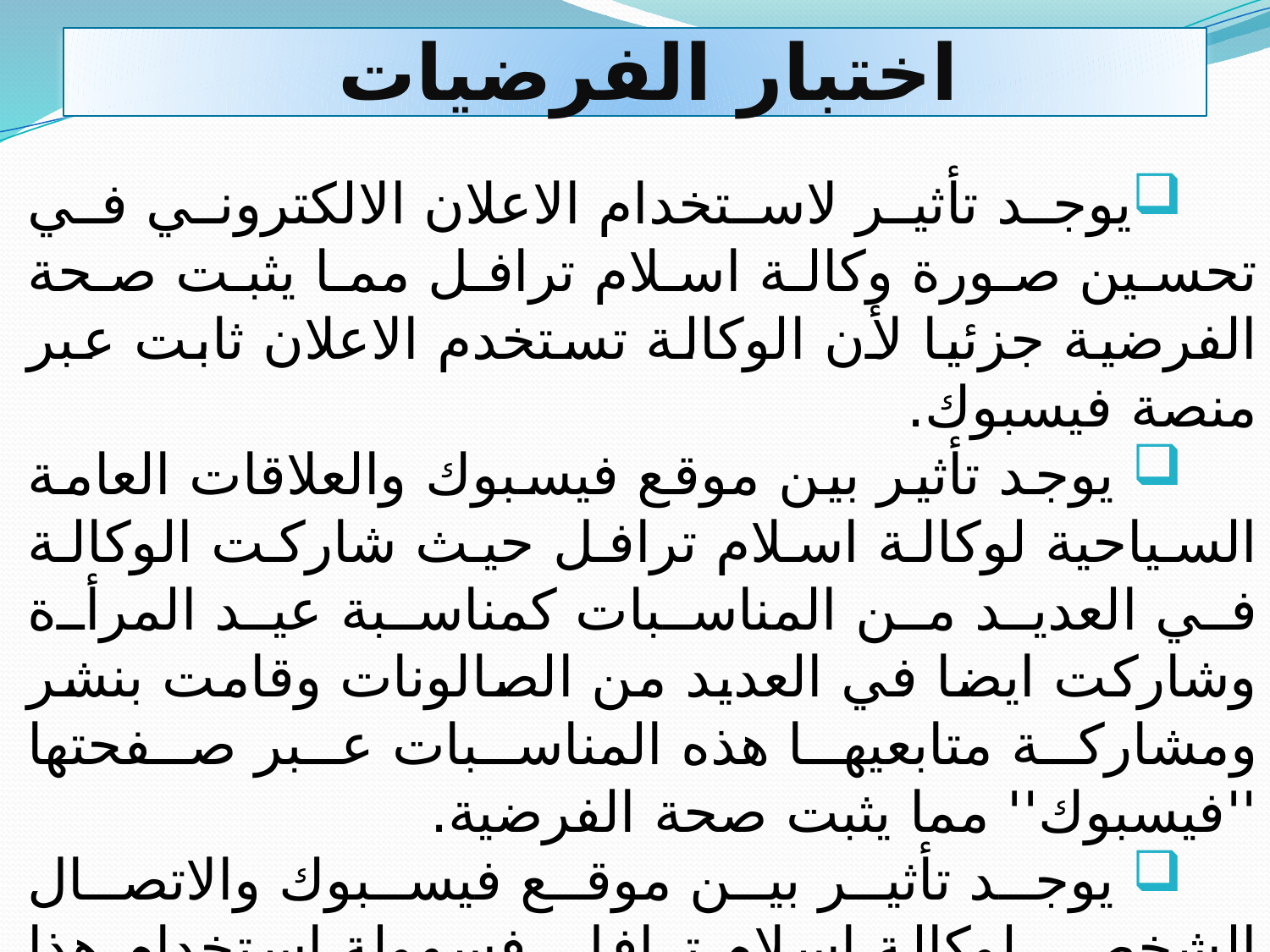

# اختبار الفرضيات
يوجد تأثير لاستخدام الاعلان الالكتروني في تحسين صورة وكالة اسلام ترافل مما يثبت صحة الفرضية جزئيا لأن الوكالة تستخدم الاعلان ثابت عبر منصة فيسبوك.
 يوجد تأثير بين موقع فيسبوك والعلاقات العامة السياحية لوكالة اسلام ترافل حيث شاركت الوكالة في العديد من المناسبات كمناسبة عيد المرأة وشاركت ايضا في العديد من الصالونات وقامت بنشر ومشاركة متابعيها هذه المناسبات عبر صفحتها ''فيسبوك'' مما يثبت صحة الفرضية.
 يوجد تأثير بين موقع فيسبوك والاتصال الشخصي لوكالة اسلام ترافل، فسهولة استخدام هذا الموقع يسهل على الزبائن إرسال تساؤلاتهم عبره ويتم التواصل معهم والرد على رسائلهم في أقرب وقت من طرف ''أدمن الصفحة'‘، وبهذا نكون قد اثبتنا صحة كل فرضيات البحث.